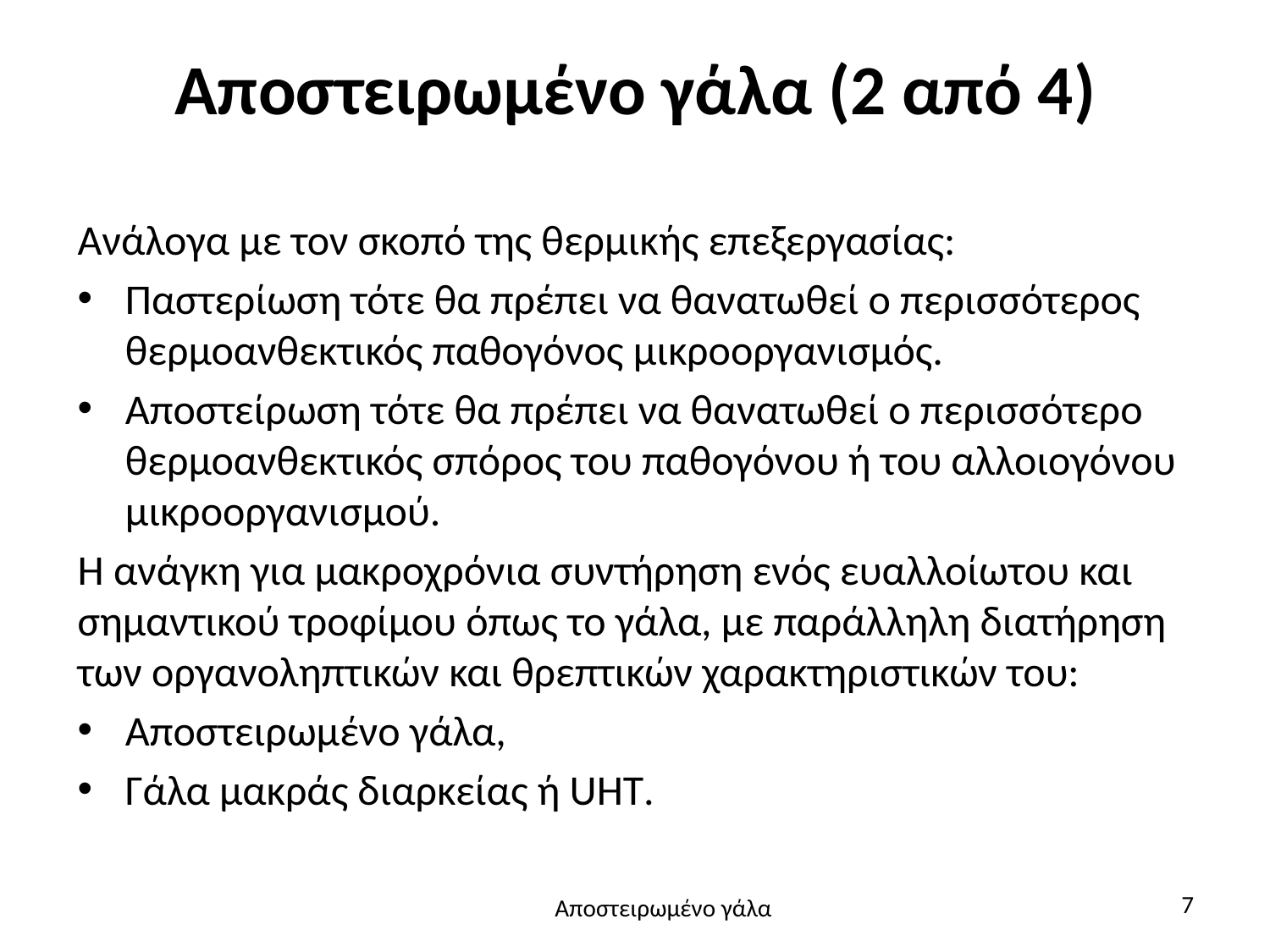

# Αποστειρωμένο γάλα (2 από 4)
Ανάλογα με τον σκοπό της θερμικής επεξεργασίας:
Παστερίωση τότε θα πρέπει να θανατωθεί ο περισσότερος θερμοανθεκτικός παθογόνος μικροοργανισμός.
Αποστείρωση τότε θα πρέπει να θανατωθεί ο περισσότερο θερμοανθεκτικός σπόρος του παθογόνου ή του αλλοιογόνου μικροοργανισμού.
Η ανάγκη για μακροχρόνια συντήρηση ενός ευαλλοίωτου και σημαντικού τροφίμου όπως το γάλα, με παράλληλη διατήρηση των οργανοληπτικών και θρεπτικών χαρακτηριστικών του:
Αποστειρωμένο γάλα,
Γάλα μακράς διαρκείας ή UHT.

7
Αποστειρωμένο γάλα